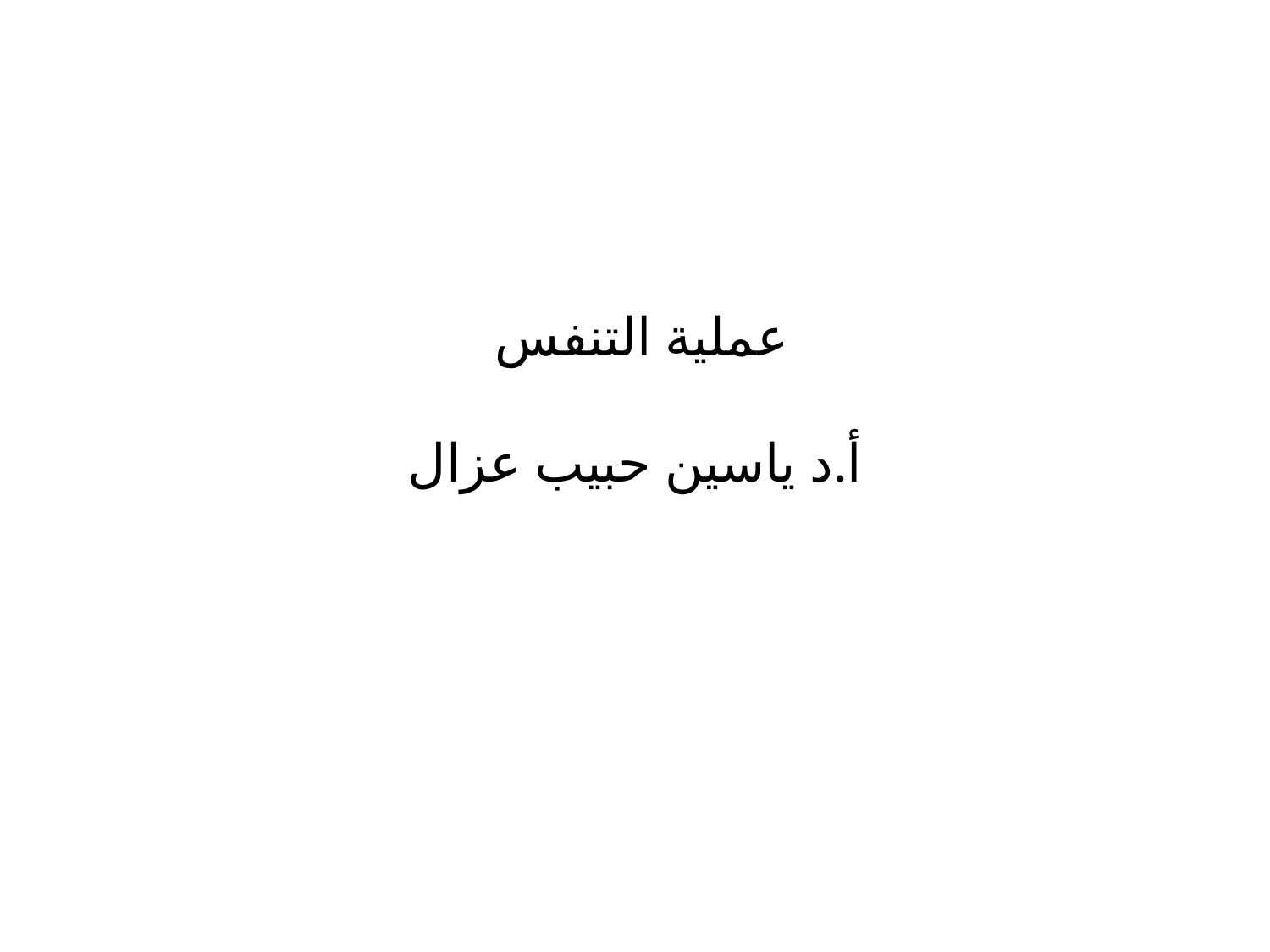

# عملية التنفس أ.د ياسين حبيب عزال